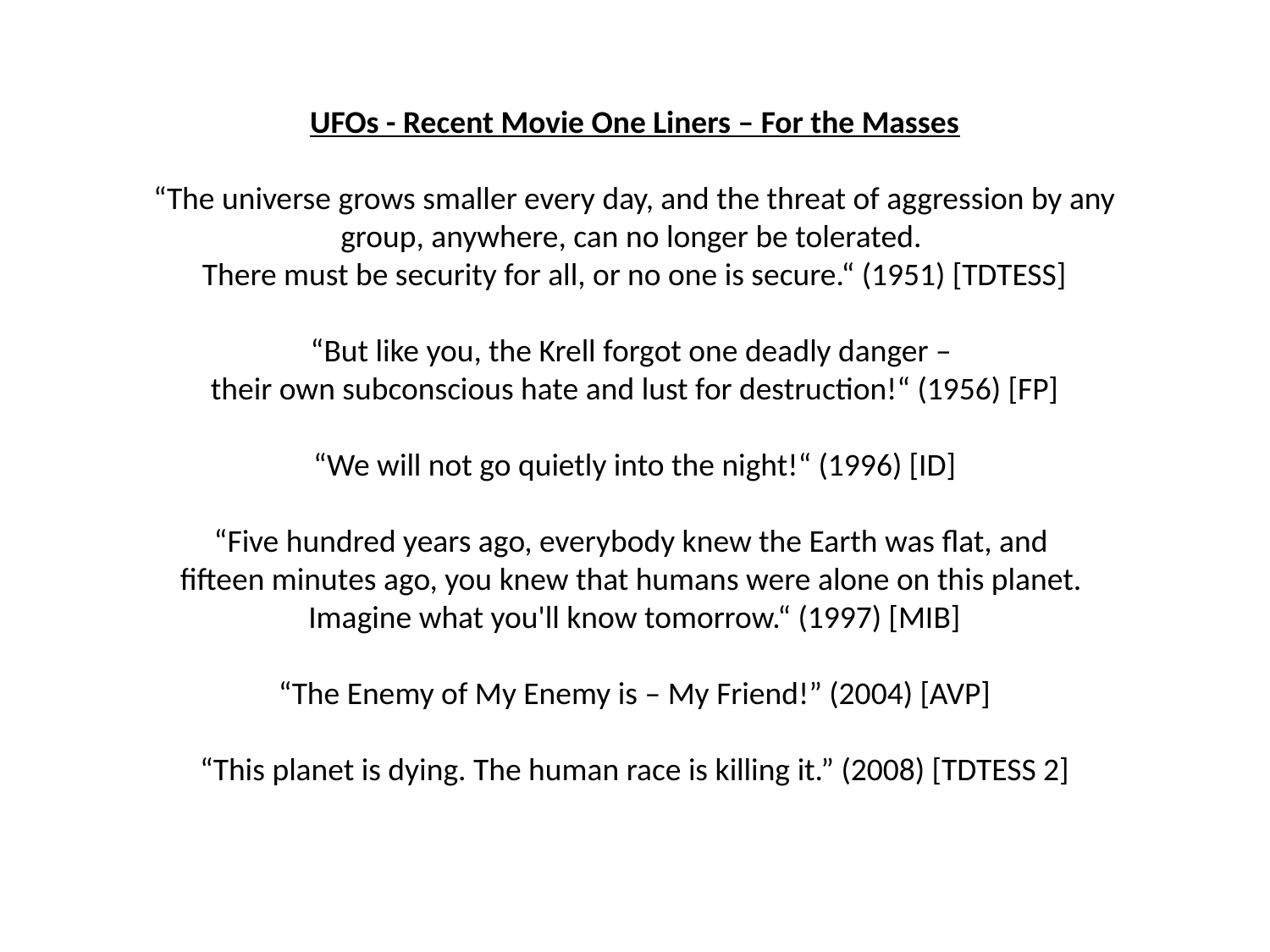

UFOs - Recent Movie One Liners – For the Masses

“The universe grows smaller every day, and the threat of aggression by any group, anywhere, can no longer be tolerated.
There must be security for all, or no one is secure.“ (1951) [TDTESS]

“But like you, the Krell forgot one deadly danger –
their own subconscious hate and lust for destruction!“ (1956) [FP]

“We will not go quietly into the night!“ (1996) [ID]

“Five hundred years ago, everybody knew the Earth was flat, and
fifteen minutes ago, you knew that humans were alone on this planet.
Imagine what you'll know tomorrow.“ (1997) [MIB]

“The Enemy of My Enemy is – My Friend!” (2004) [AVP]

“This planet is dying. The human race is killing it.” (2008) [TDTESS 2]